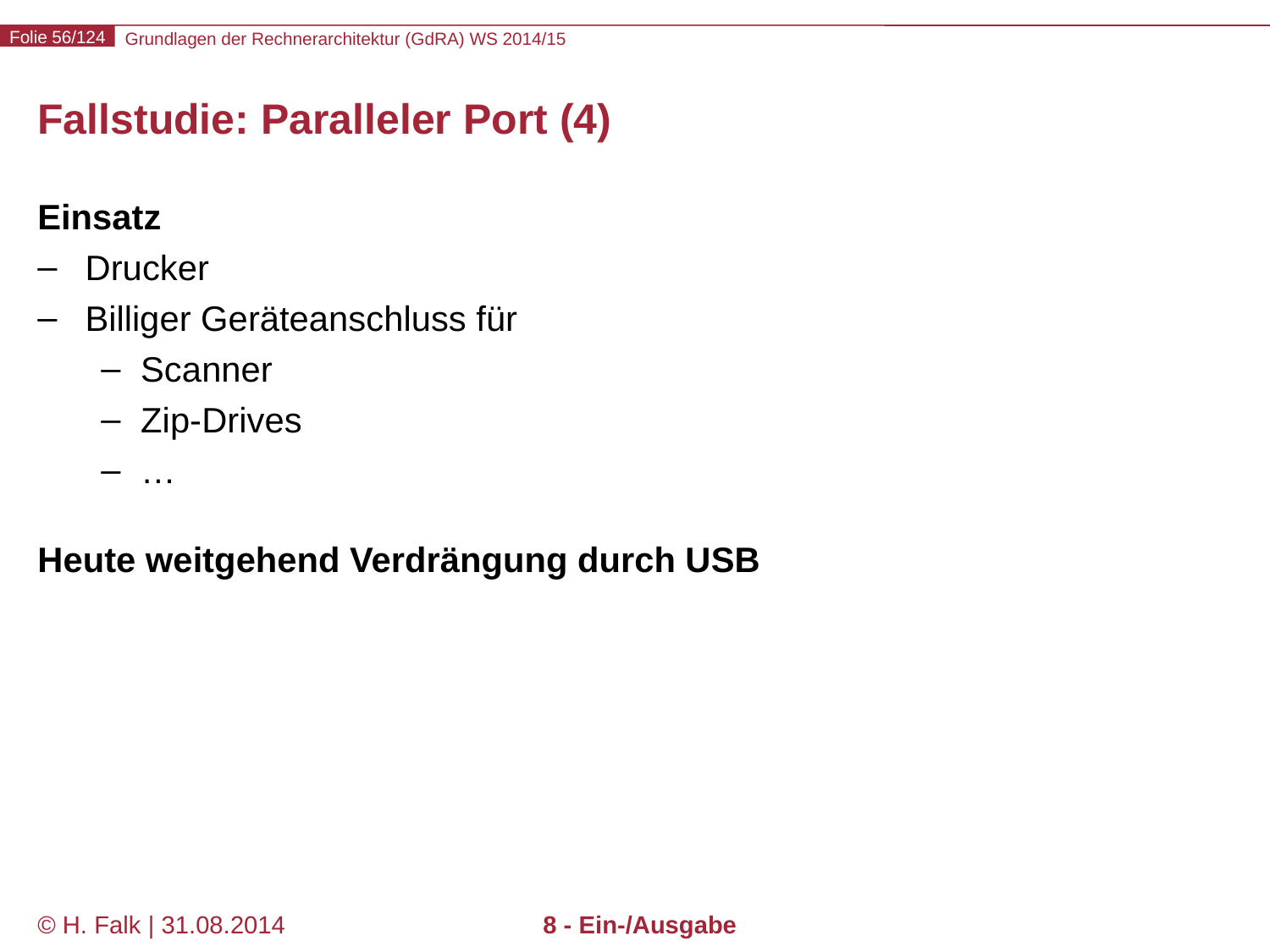

# Fallstudie: Paralleler Port (4)
Einsatz
Drucker
Billiger Geräteanschluss für
Scanner
Zip-Drives
…

Heute weitgehend Verdrängung durch USB
© H. Falk | 31.08.2014
8 - Ein-/Ausgabe